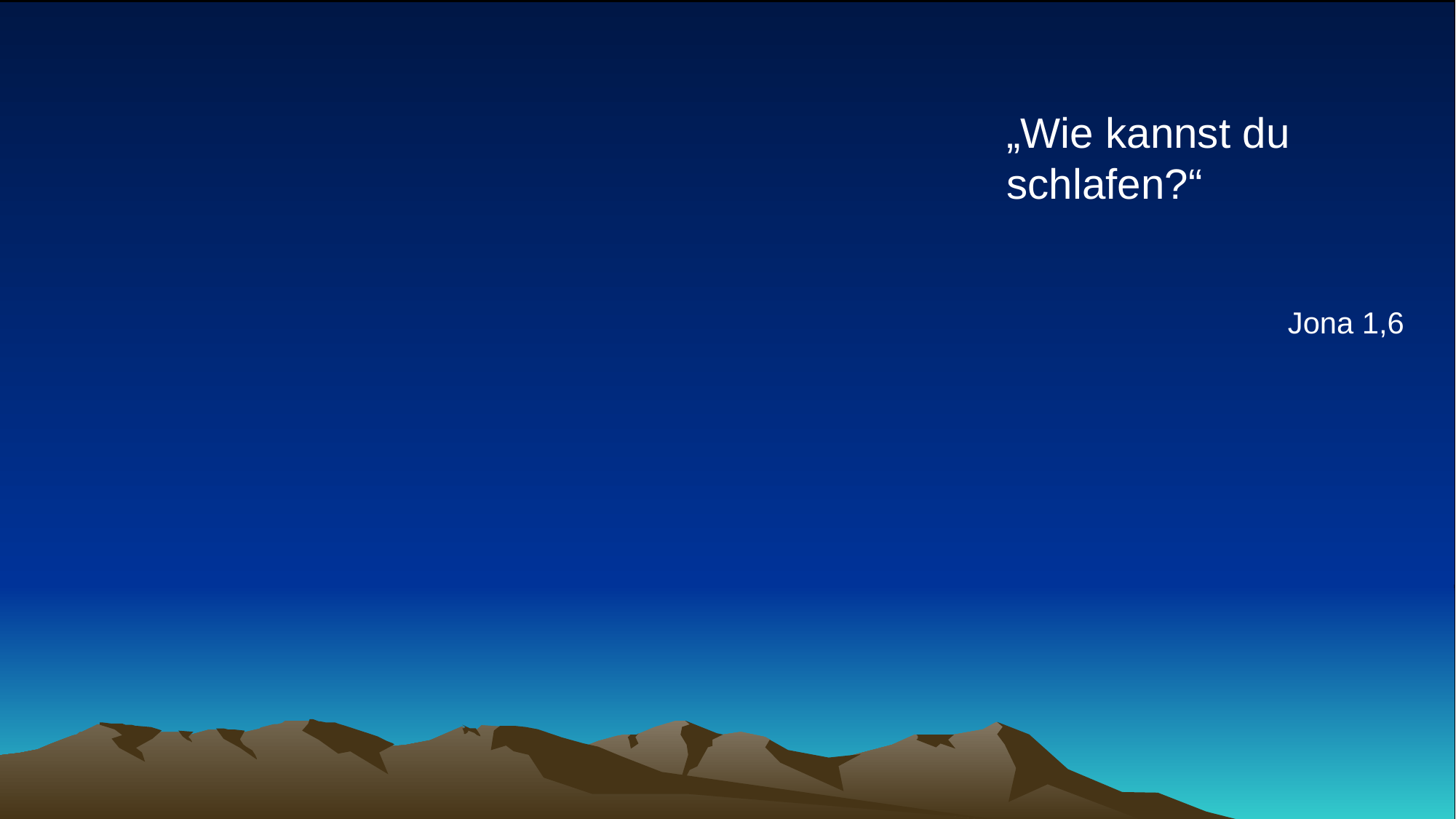

# „Wie kannst du schlafen?“
Jona 1,6